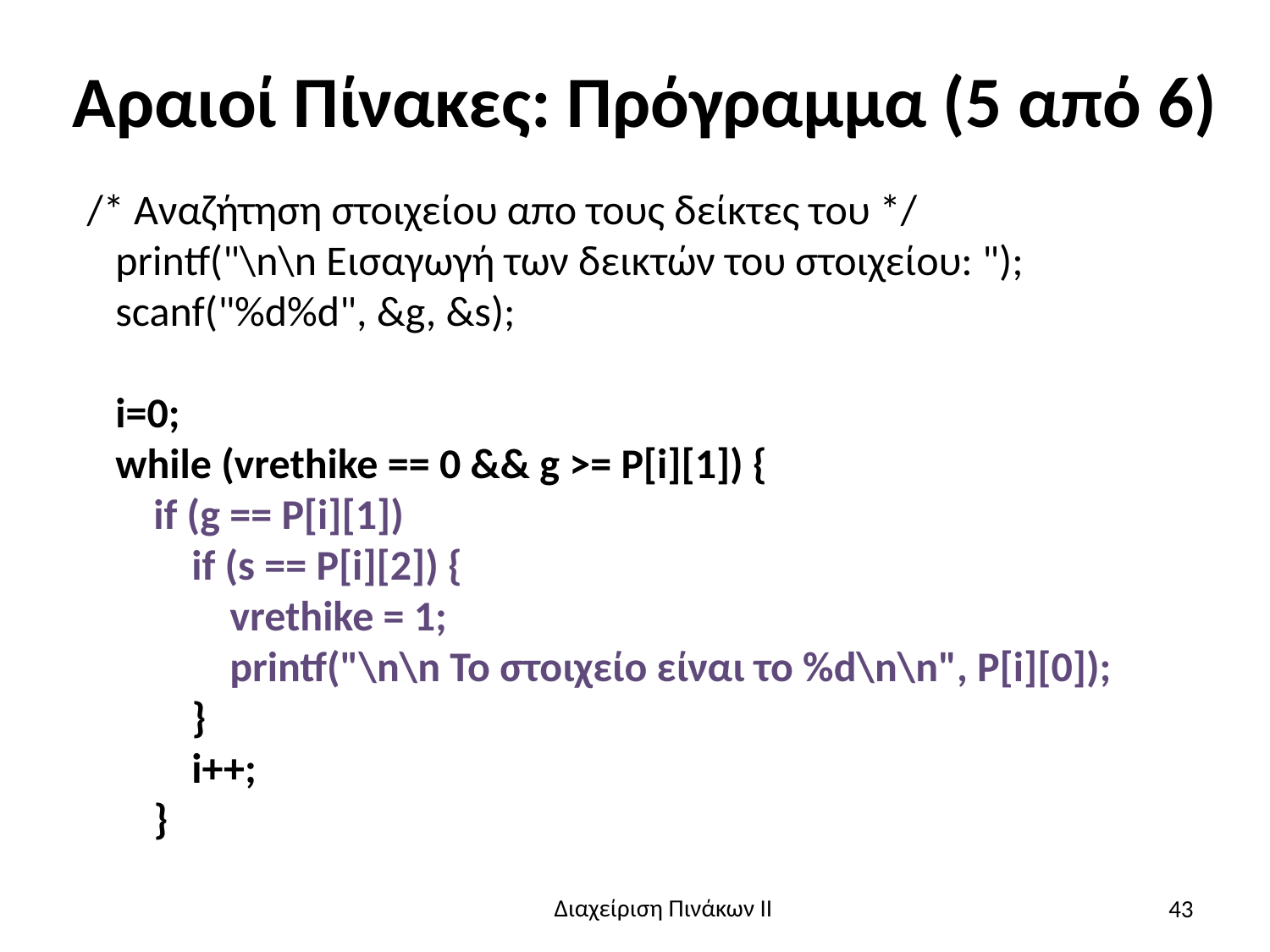

# Αραιοί Πίνακες: Πρόγραμμα (5 από 6)
 /* Αναζήτηση στοιχείου απο τους δείκτες του */
    printf("\n\n Eισαγωγή των δεικτών του στοιχείου: ");
    scanf("%d%d", &g, &s);

    i=0;
    while (vrethike == 0 && g >= P[i][1]) {
        if (g == P[i][1])
            if (s == P[i][2]) {
                vrethike = 1;
                printf("\n\n Το στοιχείο είναι το %d\n\n", P[i][0]);
            }
            i++;
        }
43
Διαχείριση Πινάκων ΙΙ